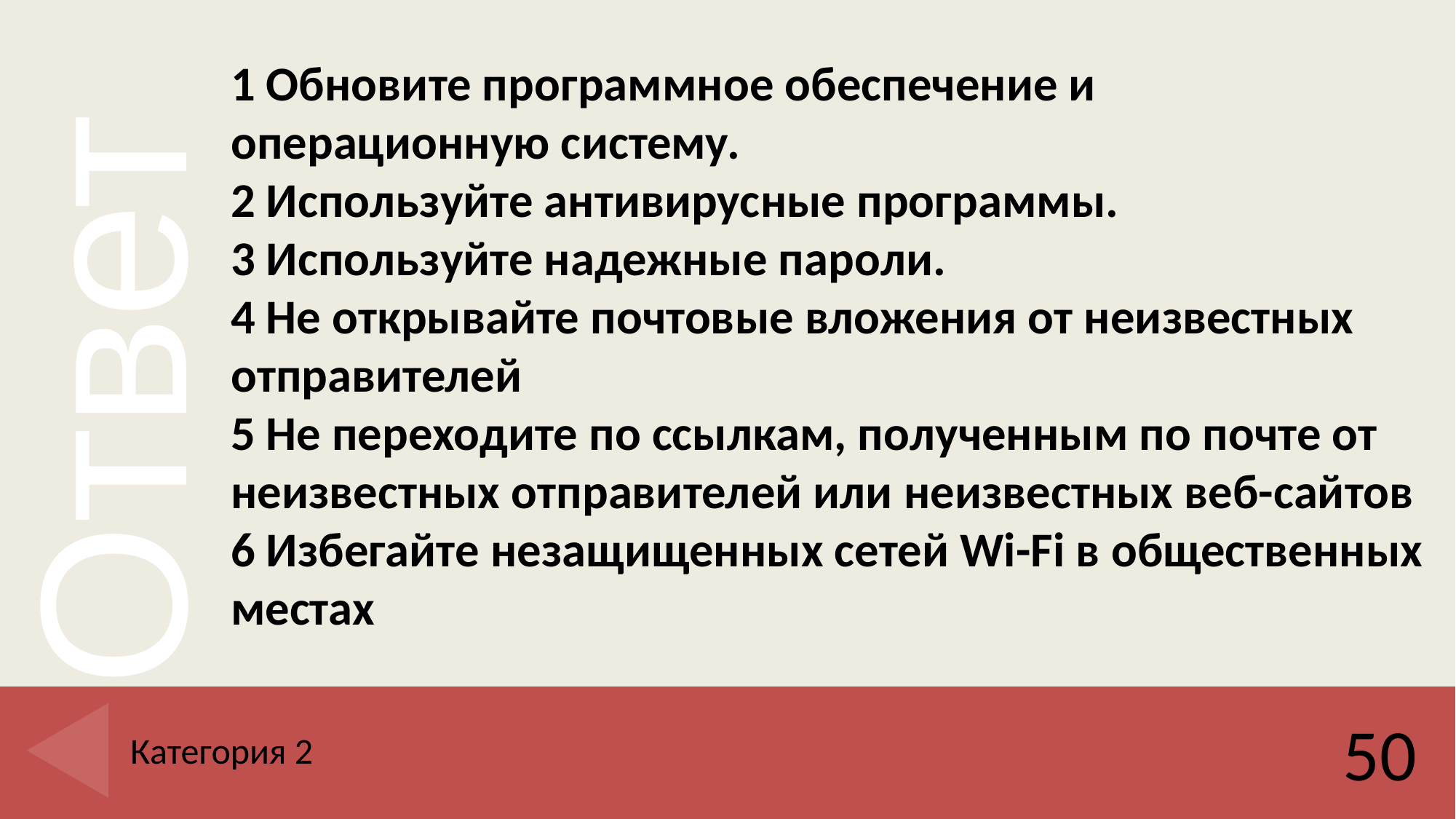

1 Обновите программное обеспечение и операционную систему.
2 Используйте антивирусные программы.
3 Используйте надежные пароли.
4 Не открывайте почтовые вложения от неизвестных отправителей
5 Не переходите по ссылкам, полученным по почте от неизвестных отправителей или неизвестных веб-сайтов
6 Избегайте незащищенных сетей Wi-Fi в общественных местах
# Категория 2
50